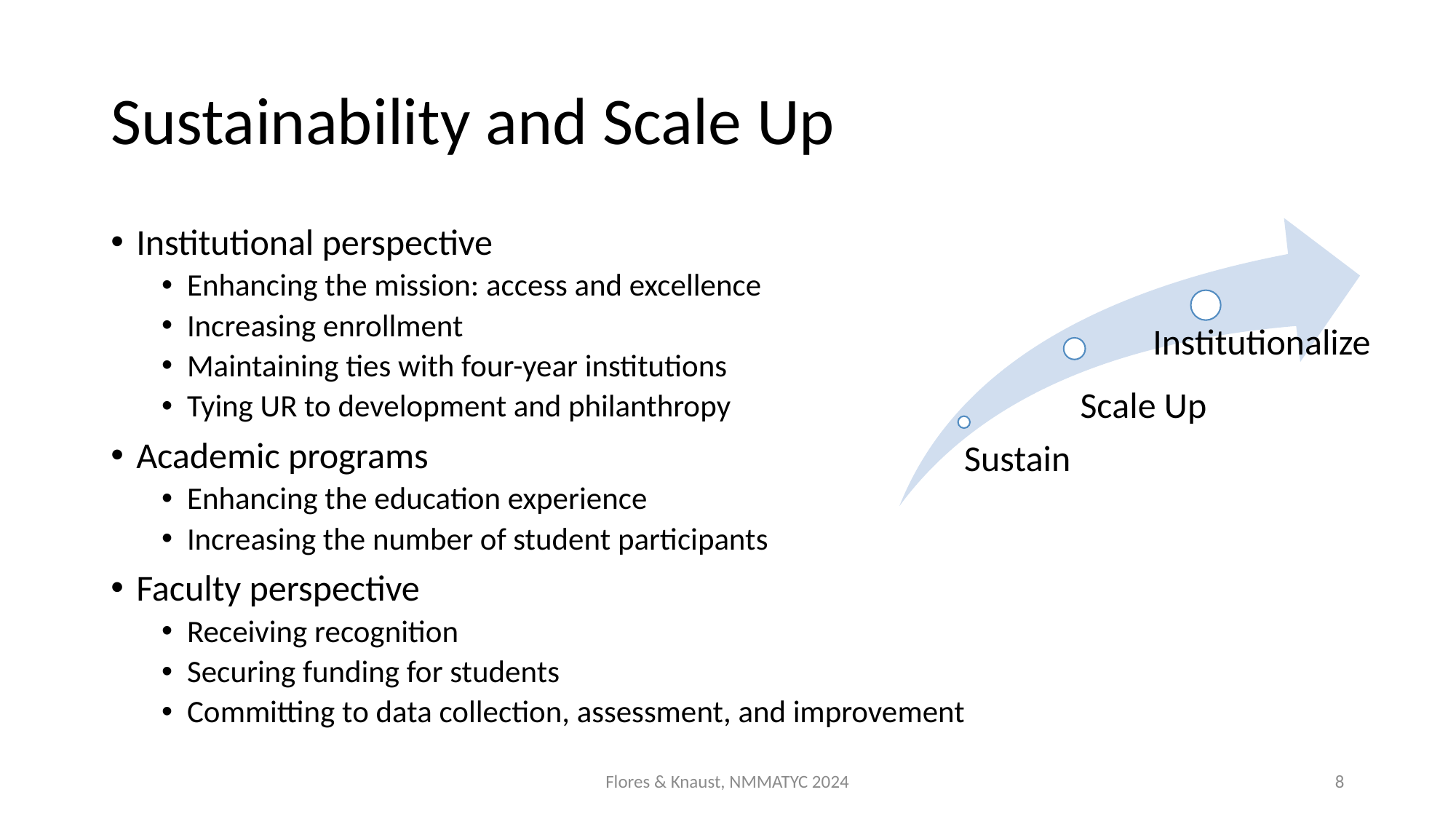

# Sustainability and Scale Up
Sustain
Scale Up
Institutionalize
Institutional perspective
Enhancing the mission: access and excellence
Increasing enrollment
Maintaining ties with four-year institutions
Tying UR to development and philanthropy
Academic programs
Enhancing the education experience
Increasing the number of student participants
Faculty perspective
Receiving recognition
Securing funding for students
Committing to data collection, assessment, and improvement
Flores & Knaust, NMMATYC 2024
8